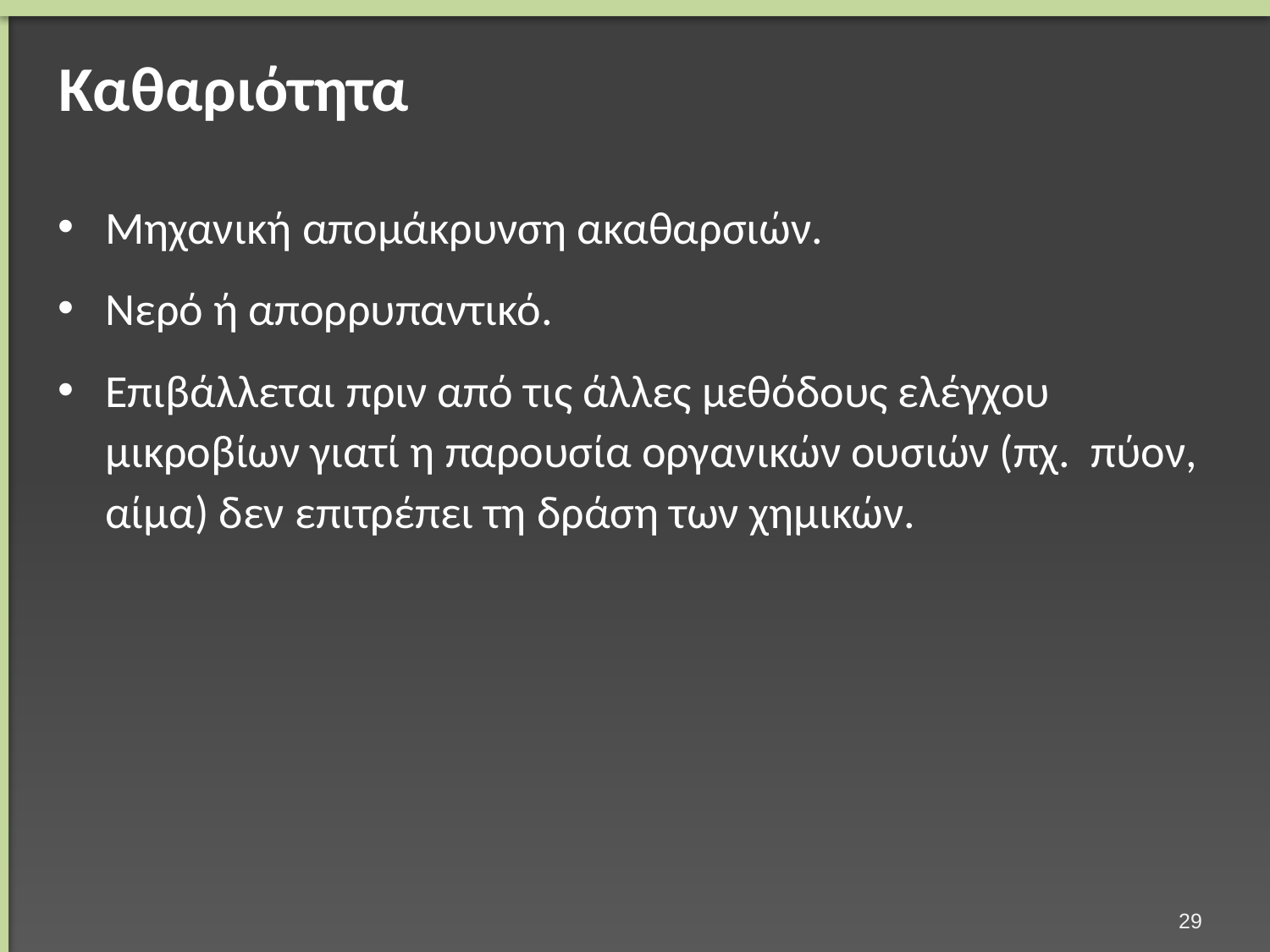

# Καθαριότητα
Μηχανική απομάκρυνση ακαθαρσιών.
Νερό ή απορρυπαντικό.
Επιβάλλεται πριν από τις άλλες μεθόδους ελέγχου μικροβίων γιατί η παρουσία οργανικών ουσιών (πχ.  πύον, αίμα) δεν επιτρέπει τη δράση των χημικών.
29